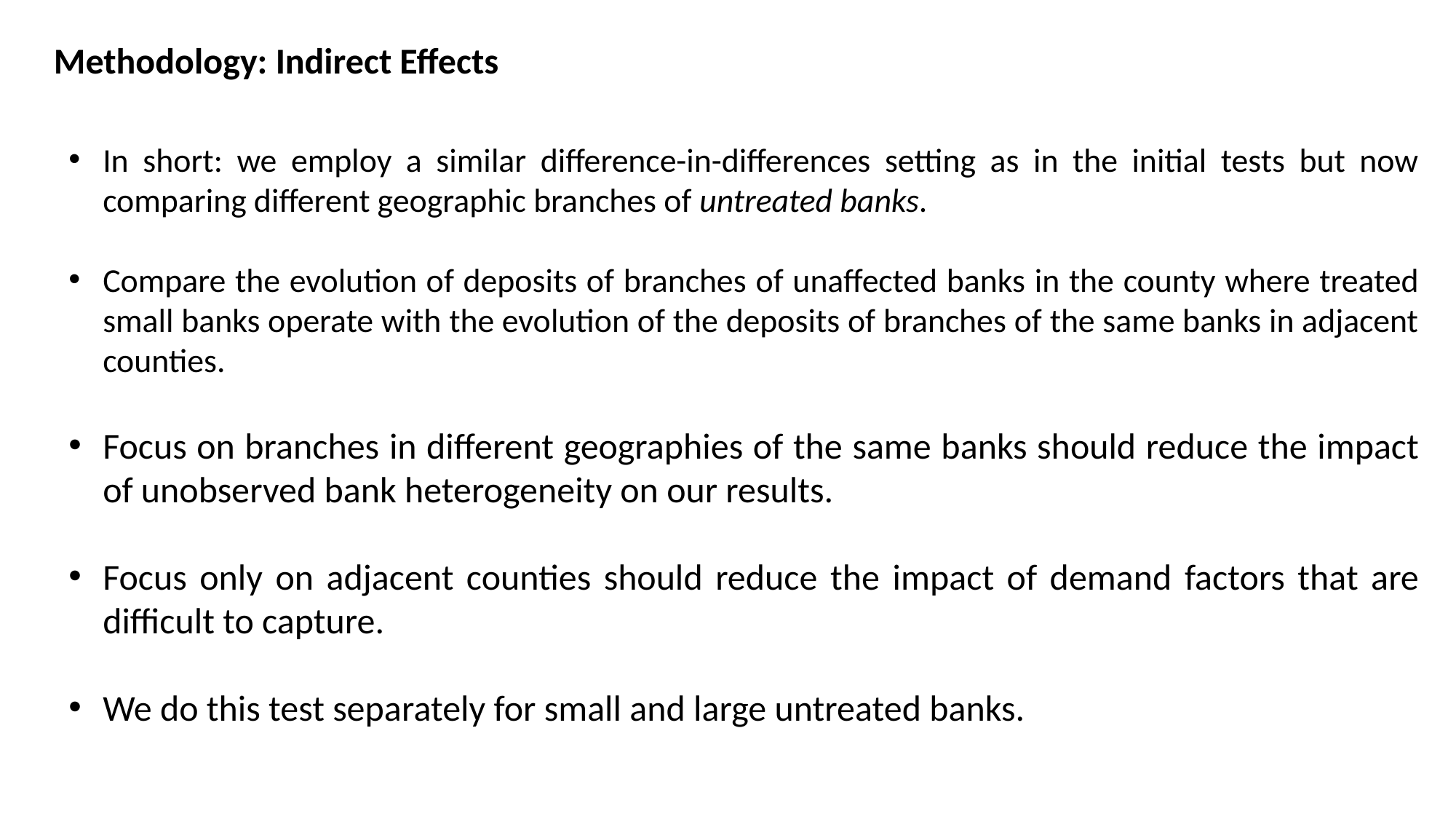

Methodology: Indirect Effects
In short: we employ a similar difference-in-differences setting as in the initial tests but now comparing different geographic branches of untreated banks.

Compare the evolution of deposits of branches of unaffected banks in the county where treated small banks operate with the evolution of the deposits of branches of the same banks in adjacent counties.

Focus on branches in different geographies of the same banks should reduce the impact of unobserved bank heterogeneity on our results.

Focus only on adjacent counties should reduce the impact of demand factors that are difficult to capture.

We do this test separately for small and large untreated banks.